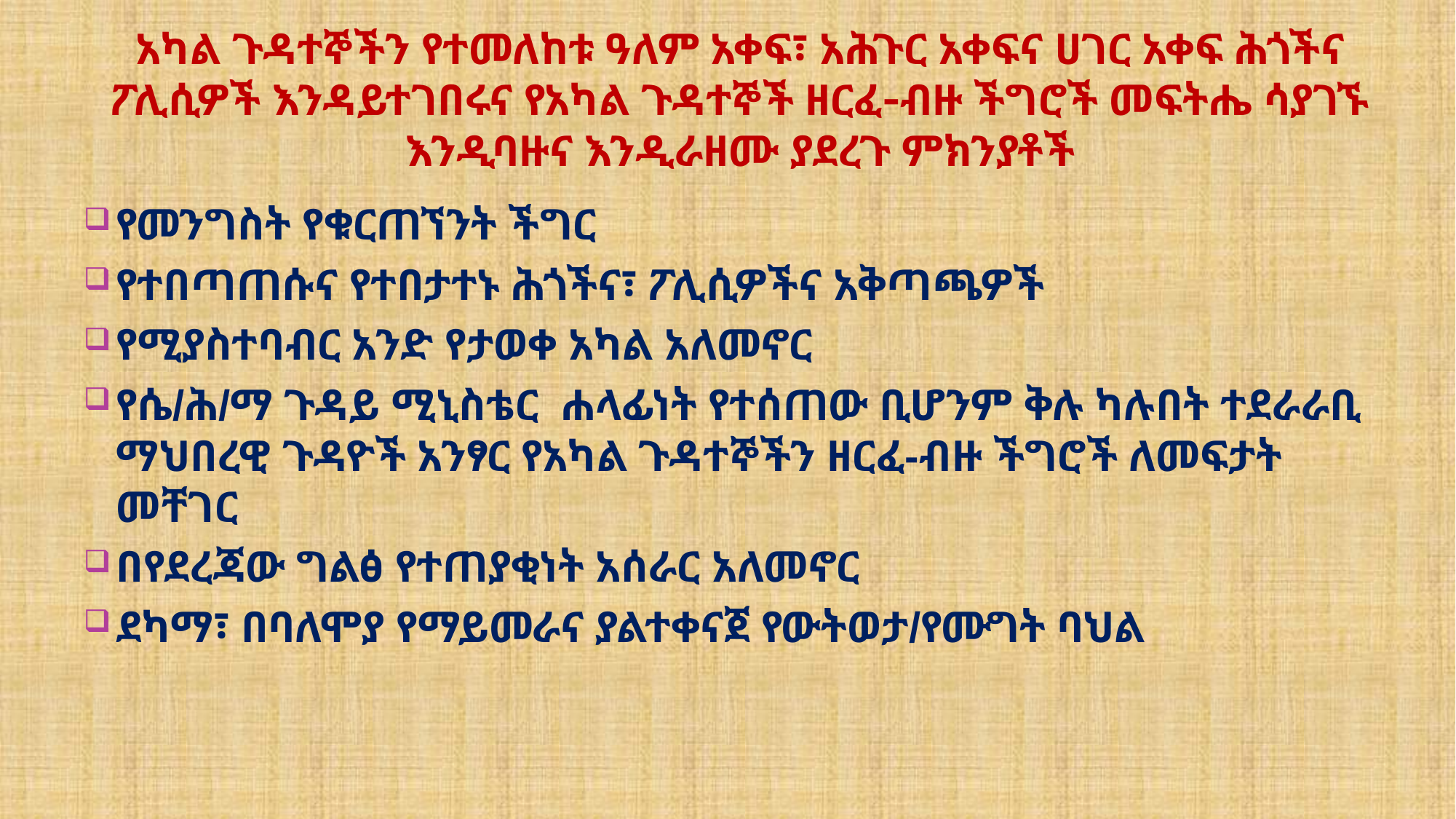

# አካል ጉዳተኞችን የተመለከቱ ዓለም አቀፍ፣ አሕጉር አቀፍና ሀገር አቀፍ ሕጎችና ፖሊሲዎች እንዳይተገበሩና የአካል ጉዳተኞች ዘርፈ-ብዙ ችግሮች መፍትሔ ሳያገኙ እንዲባዙና እንዲራዘሙ ያደረጉ ምክንያቶች
የመንግስት የቁርጠኘንት ችግር
የተበጣጠሱና የተበታተኑ ሕጎችና፣ ፖሊሲዎችና አቅጣጫዎች
የሚያስተባብር አንድ የታወቀ አካል አለመኖር
የሴ/ሕ/ማ ጉዳይ ሚኒስቴር  ሐላፊነት የተሰጠው ቢሆንም ቅሉ ካሉበት ተደራራቢ ማህበረዊ ጉዳዮች አንፃር የአካል ጉዳተኞችን ዘርፈ-ብዙ ችግሮች ለመፍታት መቸገር
በየደረጃው ግልፅ የተጠያቂነት አሰራር አለመኖር
ደካማ፣ በባለሞያ የማይመራና ያልተቀናጀ የውትወታ/የሙግት ባህል